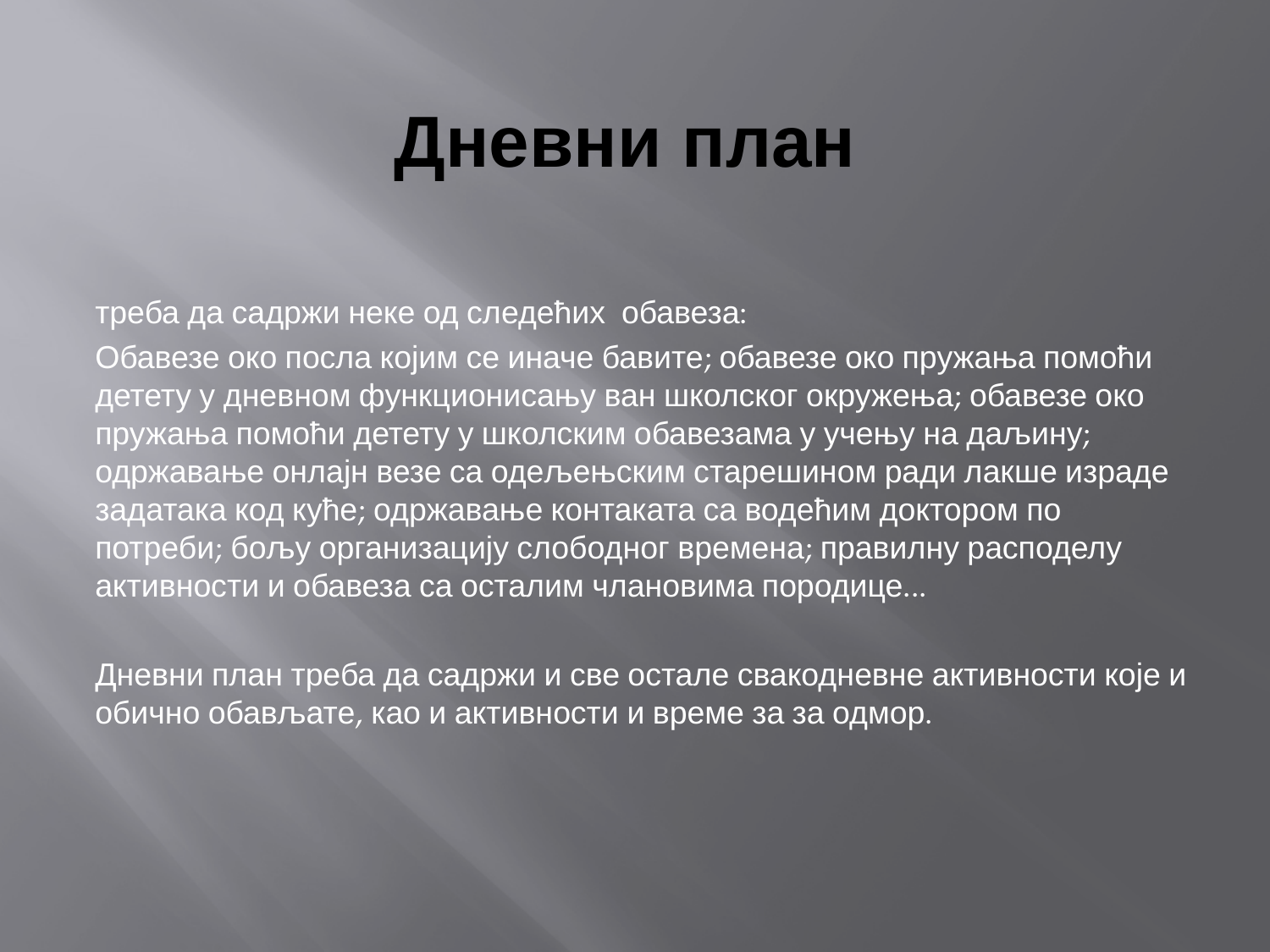

# Дневни план
треба да садржи неке од следећих  обавеза:
Обавезе око посла којим се иначе бавите; обавезе око пружања помоћи детету у дневном функционисању ван школског окружења; обавезе око пружања помоћи детету у школским обавезама у учењу на даљину; одржавање онлајн везе са одељењским старешином ради лакше израде задатака код куће; одржавање контаката са водећим доктором по потреби; бољу организацију слободног времена; правилну расподелу активности и обавеза са осталим члановима породице...

Дневни план треба да садржи и све остале свакодневне активности које и обично обављате, као и активности и време за за одмор.